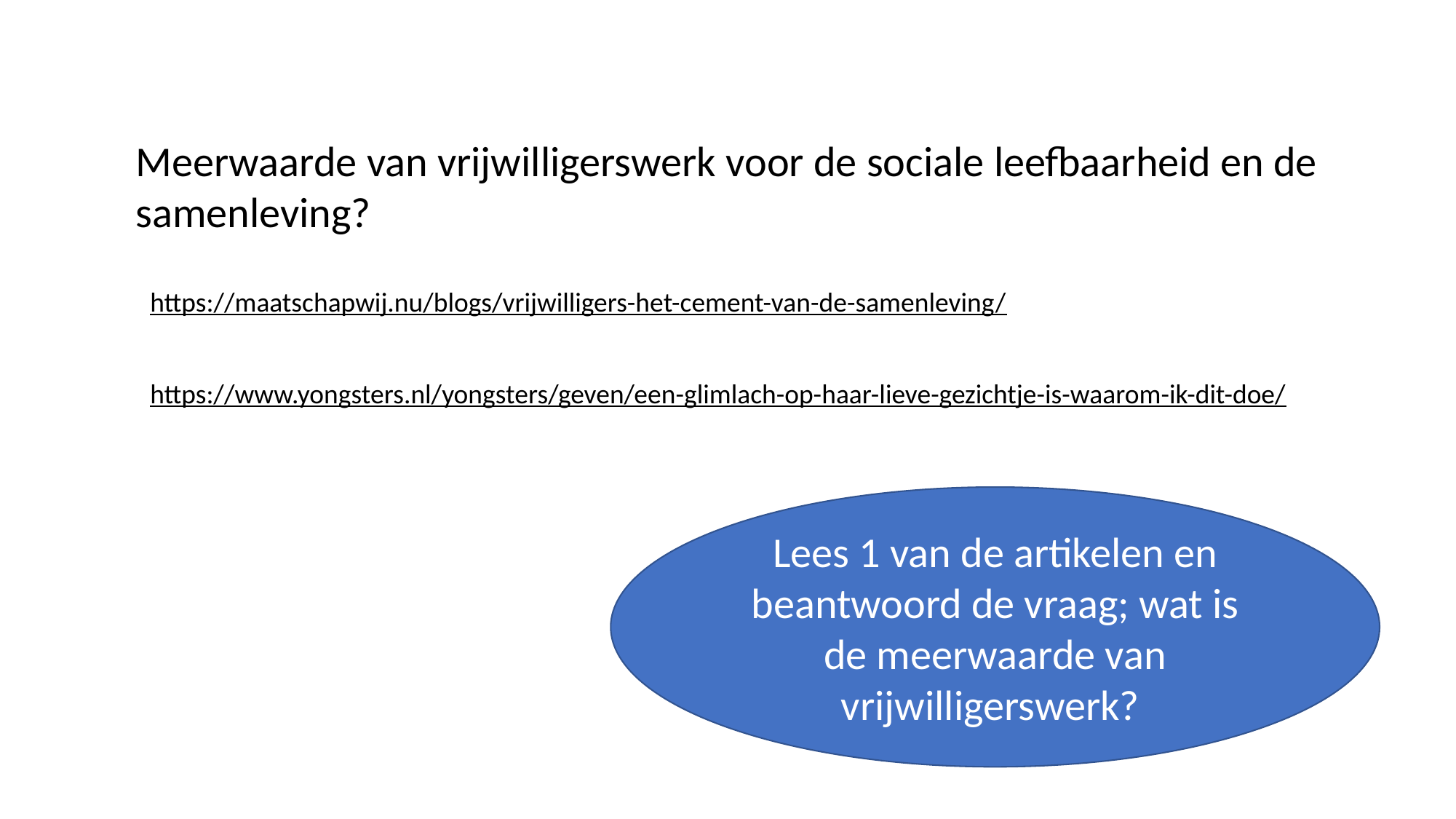

Meerwaarde van vrijwilligerswerk voor de sociale leefbaarheid en de samenleving?
https://maatschapwij.nu/blogs/vrijwilligers-het-cement-van-de-samenleving/
https://www.yongsters.nl/yongsters/geven/een-glimlach-op-haar-lieve-gezichtje-is-waarom-ik-dit-doe/
Lees 1 van de artikelen en beantwoord de vraag; wat is de meerwaarde van vrijwilligerswerk?